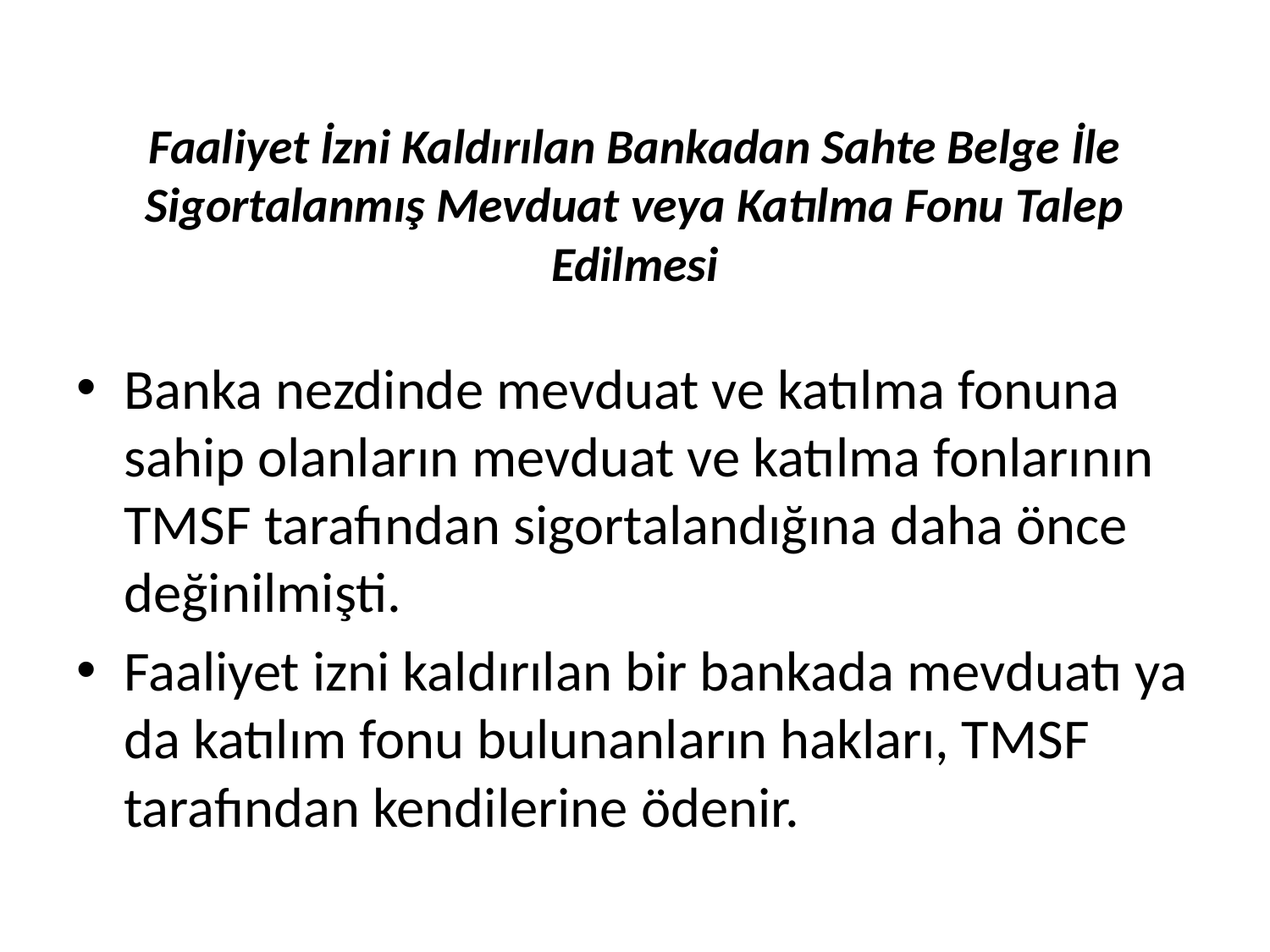

# Faaliyet İzni Kaldırılan Bankadan Sahte Belge İle Sigortalanmış Mevduat veya Katılma Fonu Talep Edilmesi
Banka nezdinde mevduat ve katılma fonuna sahip olanların mevduat ve katılma fonlarının TMSF tarafından sigortalandığına daha önce değinilmişti.
Faaliyet izni kaldırılan bir bankada mevduatı ya da katılım fonu bulunanların hakları, TMSF tarafından kendilerine ödenir.